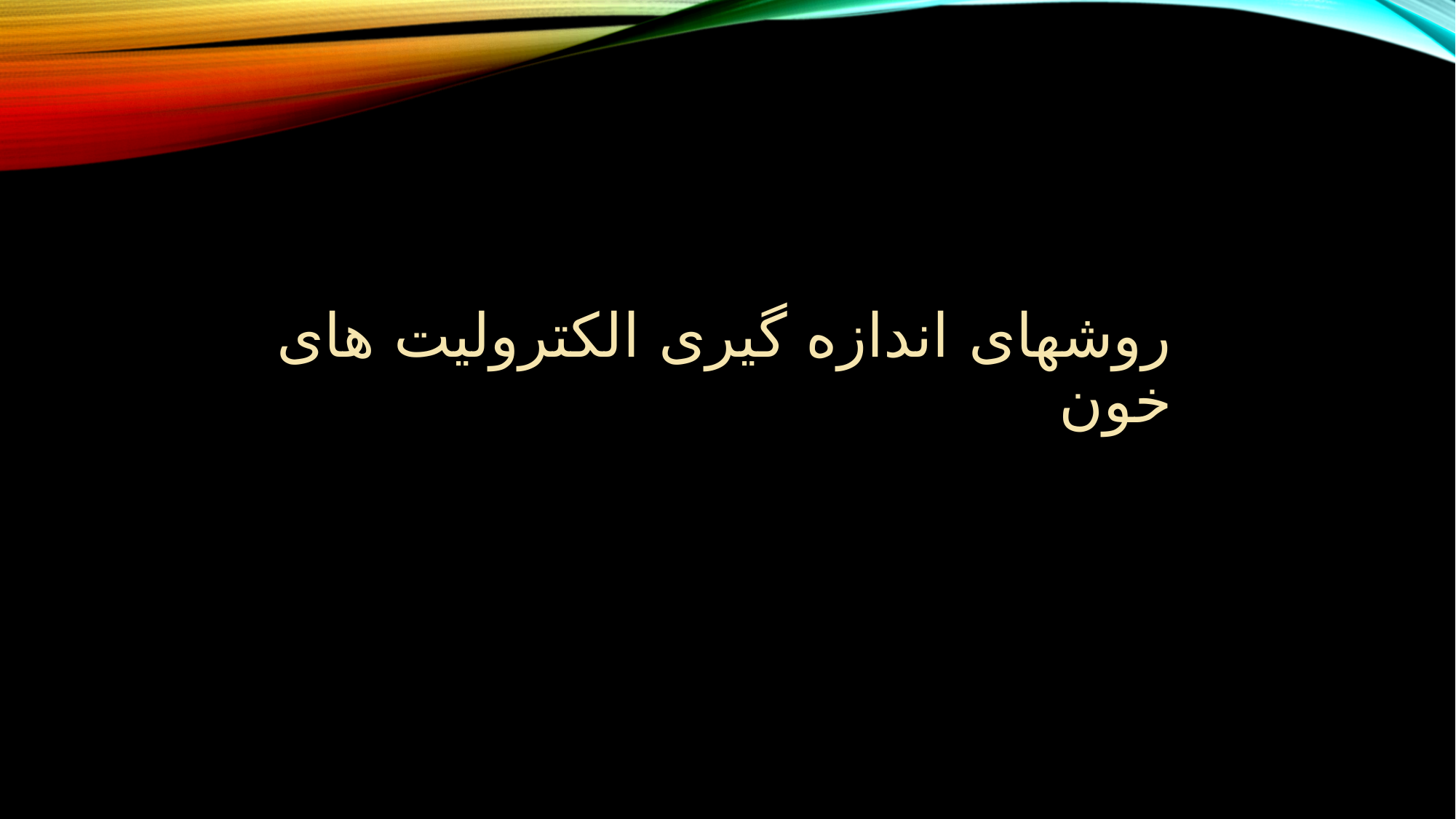

# روشهای اندازه گیری الکترولیت های خون